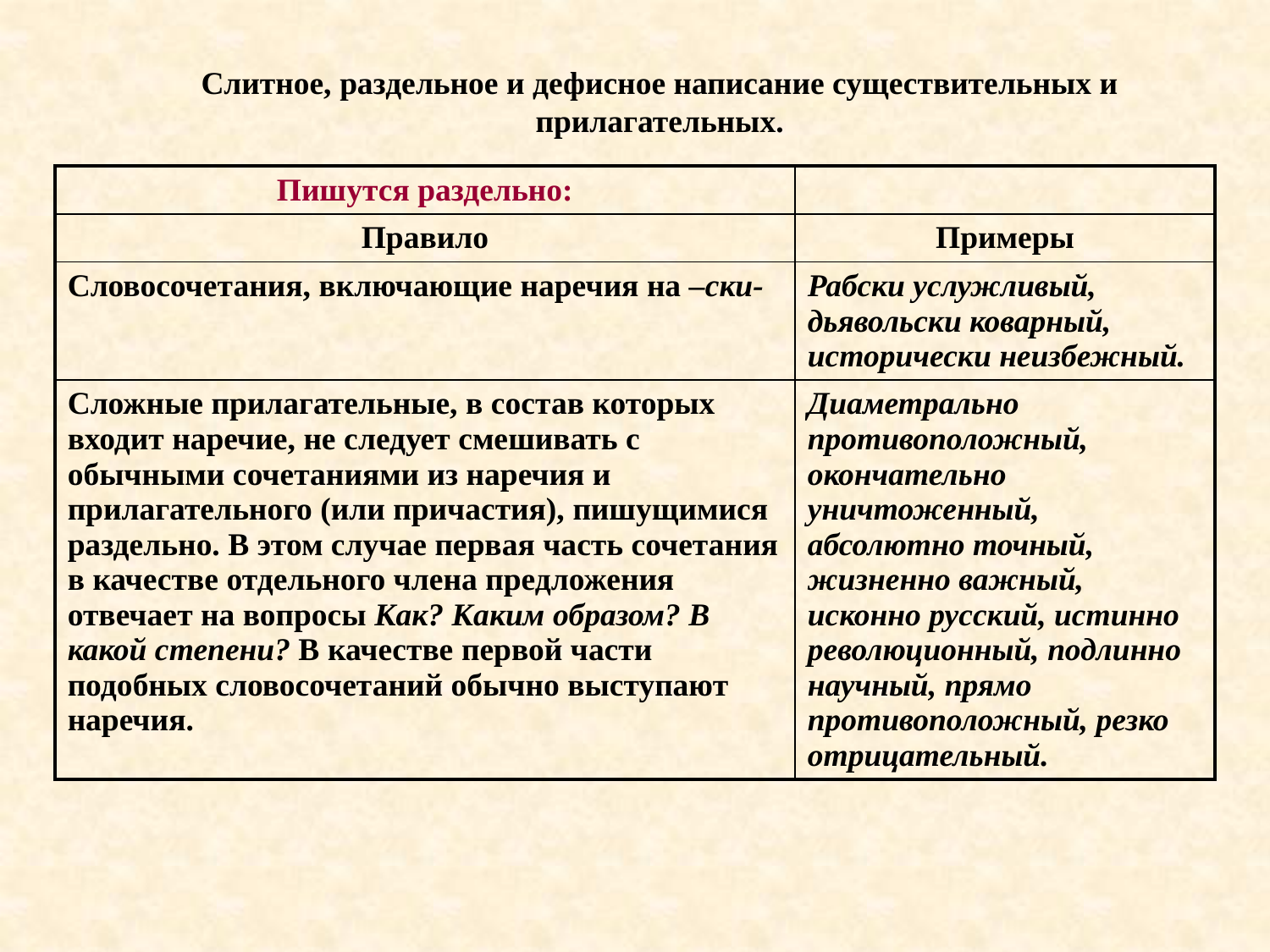

Слитное, раздельное и дефисное написание существительных и прилагательных.
| Пишутся раздельно: |  |
| --- | --- |
| Правило | Примеры |
| Словосочетания, включающие наречия на –ски- | Рабски услужливый, дьявольски коварный, исторически неизбежный. |
| Сложные прилагательные, в состав которых входит наречие, не следует смешивать с обычными сочетаниями из наречия и прилагательного (или причастия), пишущимися раздельно. В этом случае первая часть сочетания в качестве отдельного члена предложения отвечает на вопросы Как? Каким образом? В какой степени? В качестве первой части подобных словосочетаний обычно выступают наречия. | Диаметрально противоположный, окончательно уничтоженный, абсолютно точный, жизненно важный, исконно русский, истинно революционный, подлинно научный, прямо противоположный, резко отрицательный. |